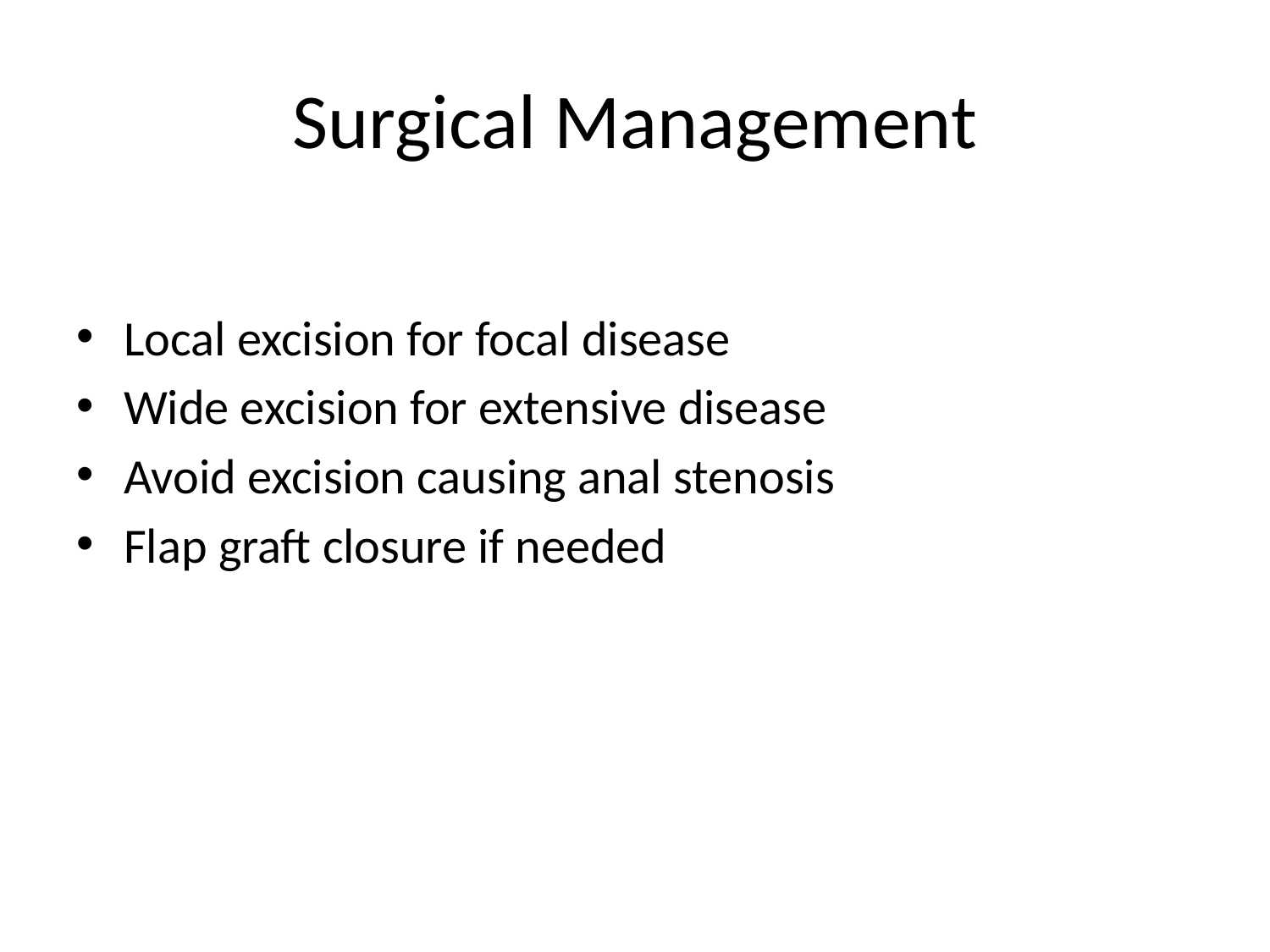

# Surgical Management

Local excision for focal disease
Wide excision for extensive disease
Avoid excision causing anal stenosis
Flap graft closure if needed